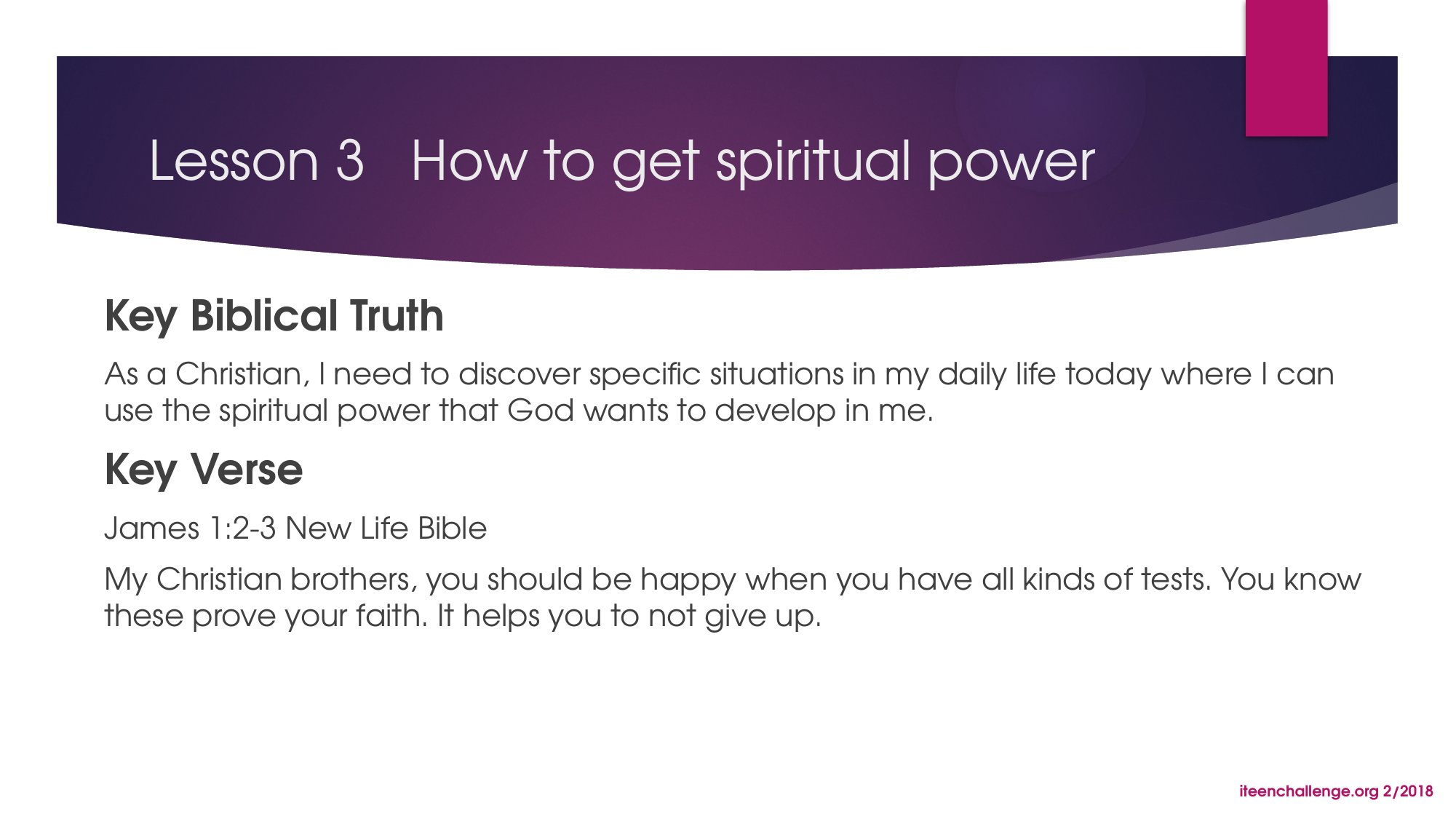

# Lesson 3   How to get spiritual power
Key Biblical Truth
As a Christian, I need to discover specific situations in my daily life today where I can use the spiritual power that God wants to develop in me.
Key Verse
James 1:2-3 New Life Bible
My Christian brothers, you should be happy when you have all kinds of tests. You know these prove your faith. It helps you to not give up.
iteenchallenge.org 2/2018